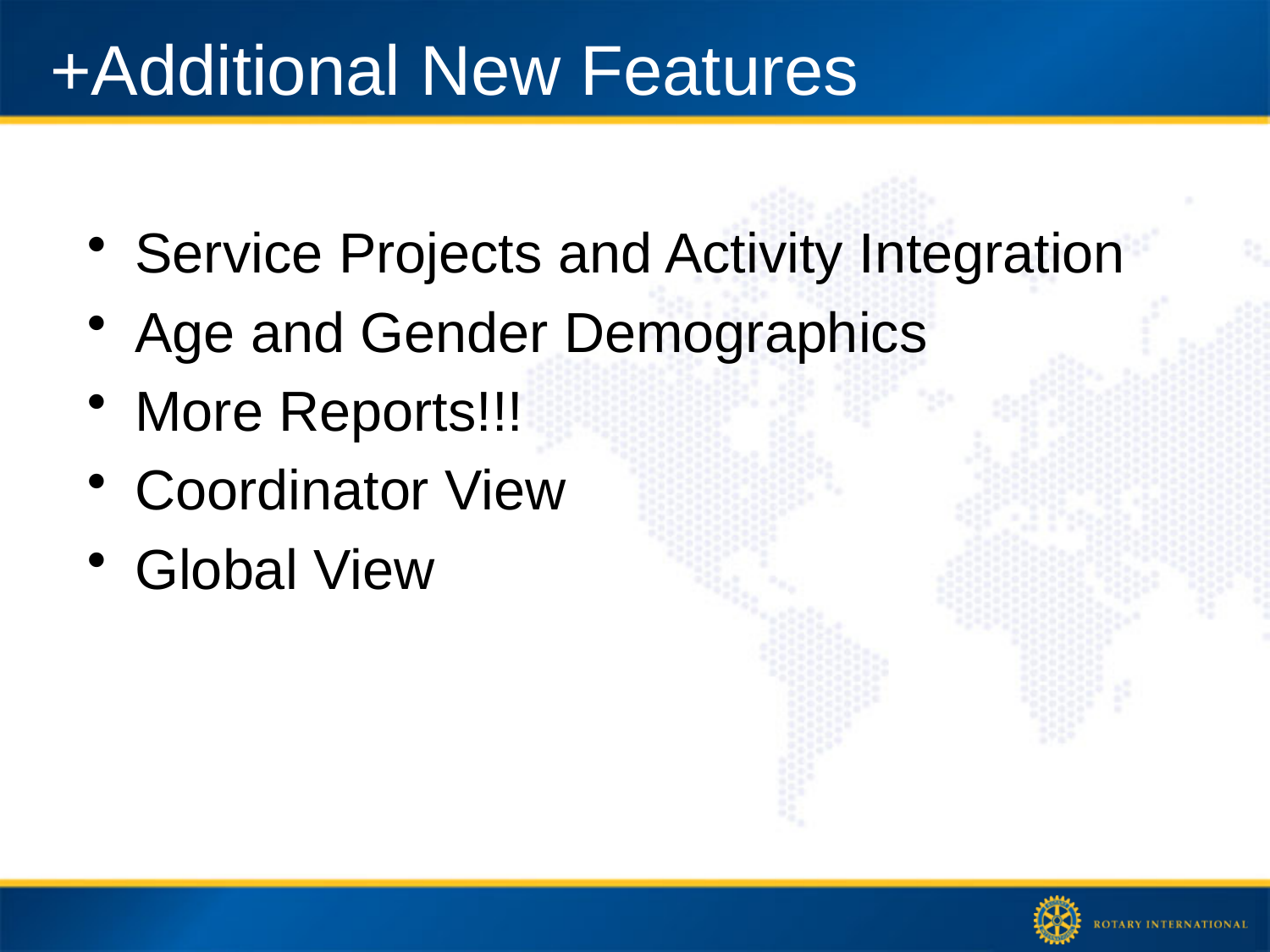

# +Additional New Features
Service Projects and Activity Integration
Age and Gender Demographics
More Reports!!!
Coordinator View
Global View